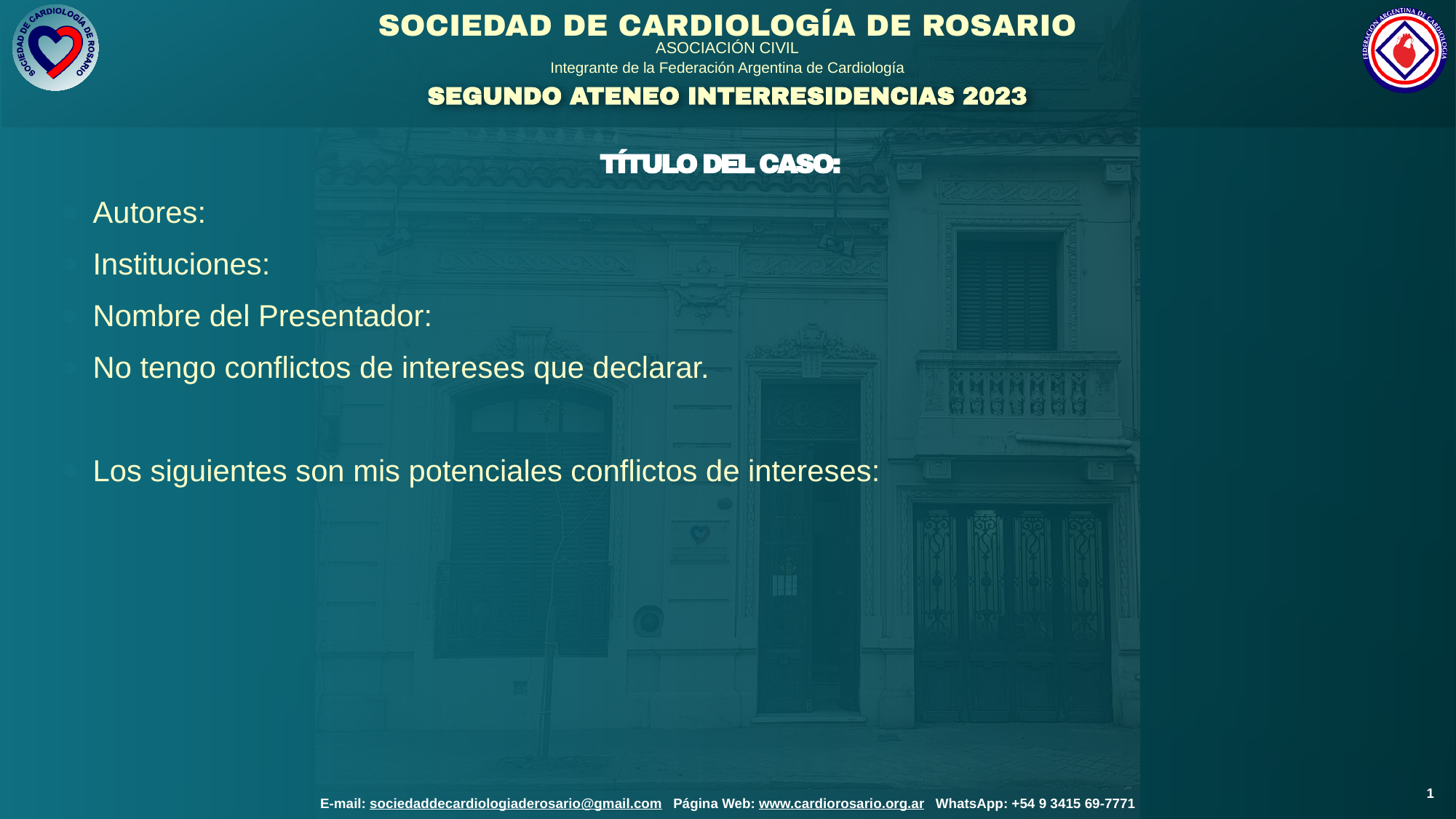

# Título del Caso:
Autores:
Instituciones:
Nombre del Presentador:
No tengo conflictos de intereses que declarar.

Los siguientes son mis potenciales conflictos de intereses: